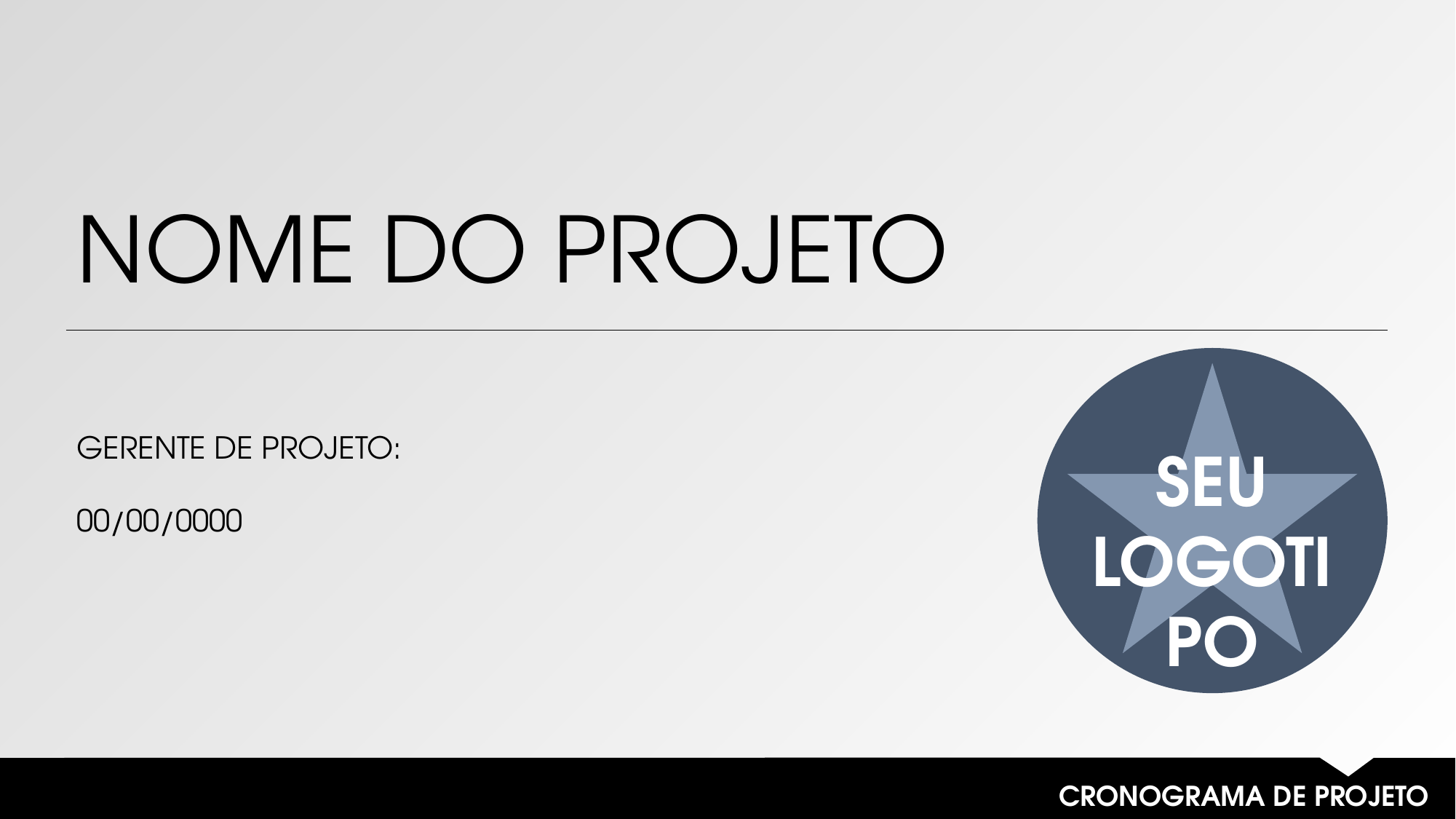

NOME DO PROJETO

SEU
LOGOTIPO
GERENTE DE PROJETO:

00/00/0000

CRONOGRAMA DE PROJETO